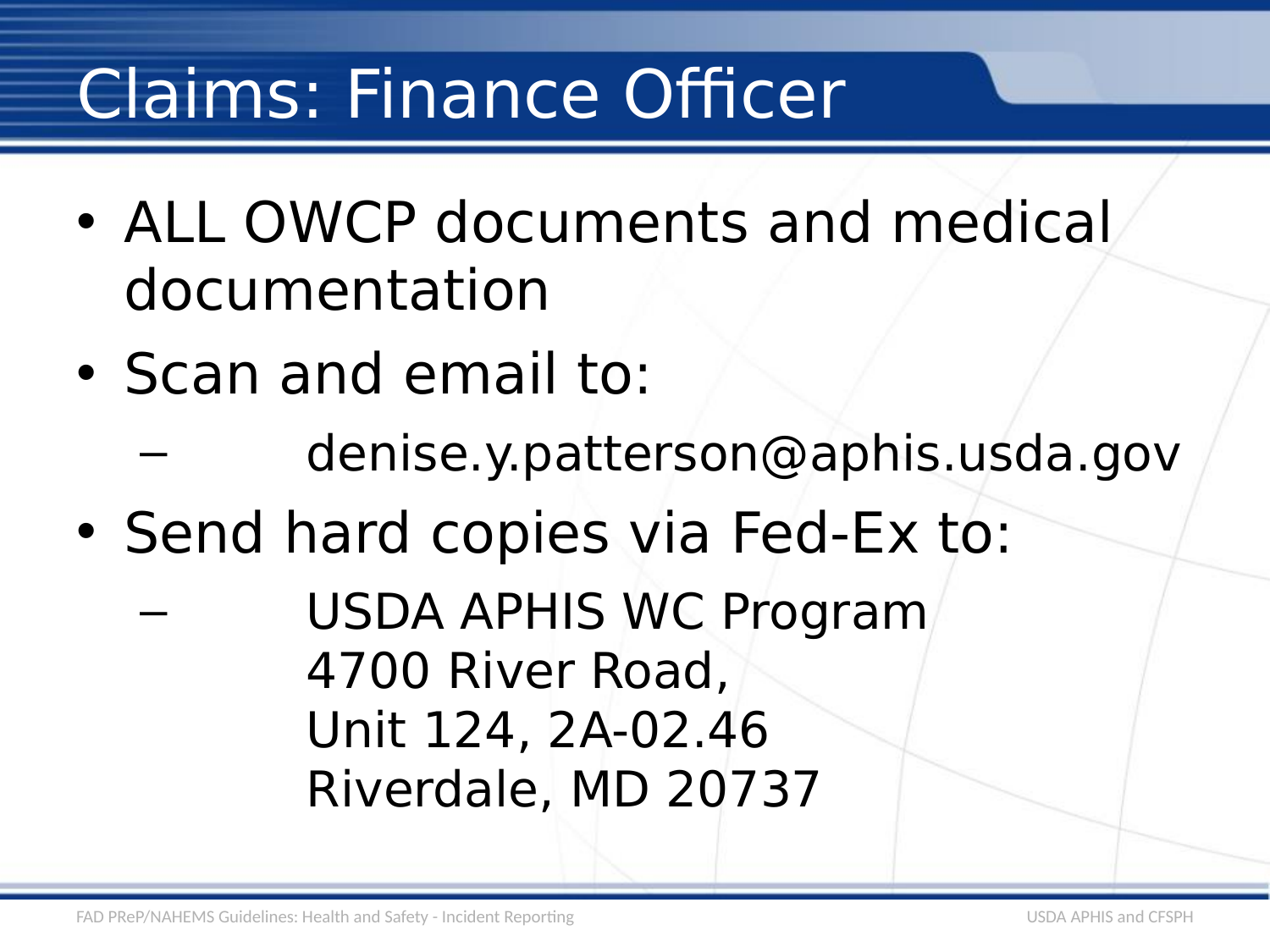

# Claims: Finance Officer
ALL OWCP documents and medical documentation
Scan and email to:
	denise.y.patterson@aphis.usda.gov
Send hard copies via Fed-Ex to:
	USDA APHIS WC Program
	4700 River Road,
	Unit 124, 2A-02.46
	Riverdale, MD 20737
FAD PReP/NAHEMS Guidelines: Health and Safety - Incident Reporting
USDA APHIS and CFSPH